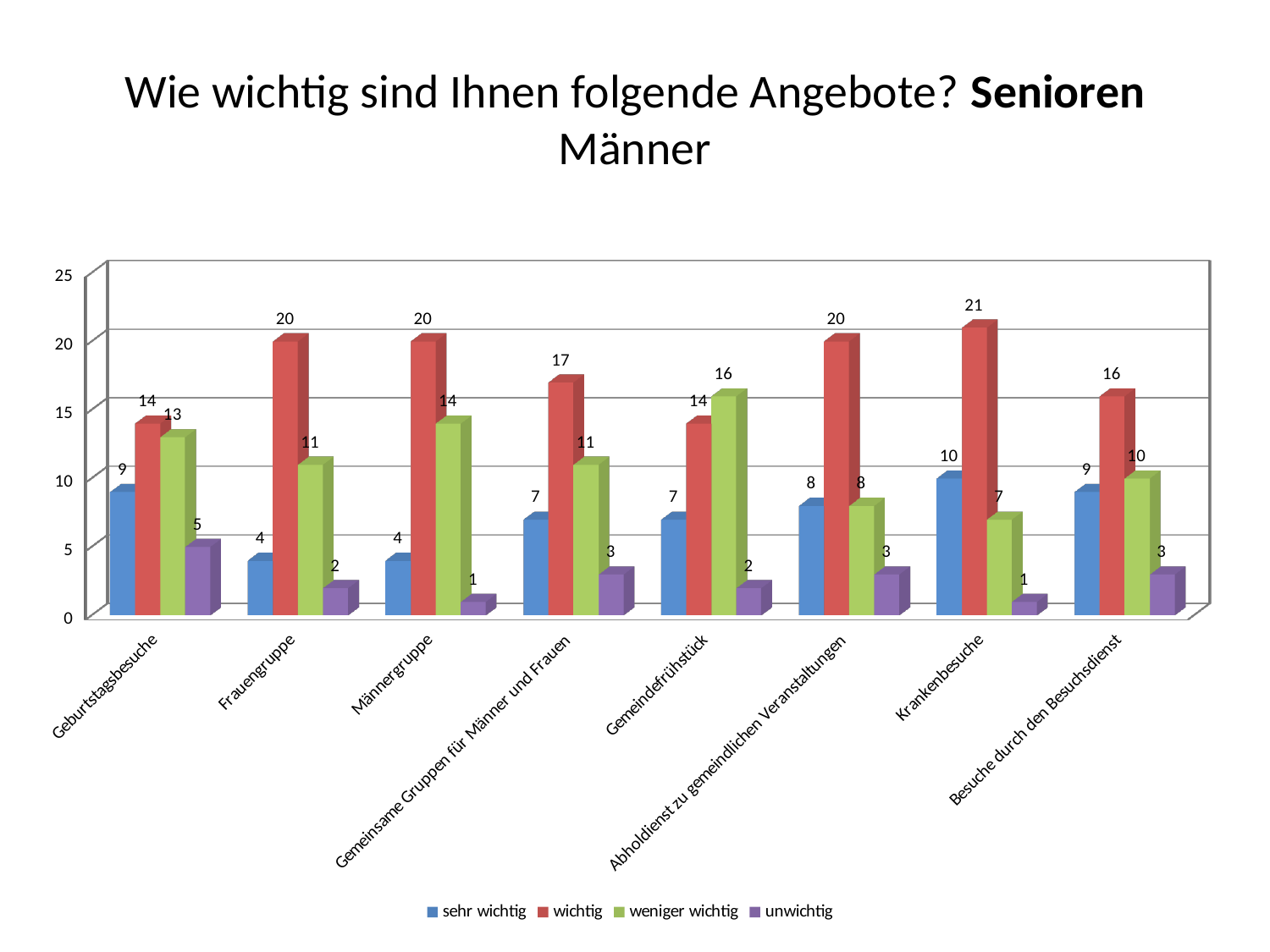

# Wie wichtig sind Ihnen folgende Angebote? Senioren Männer

[unsupported chart]